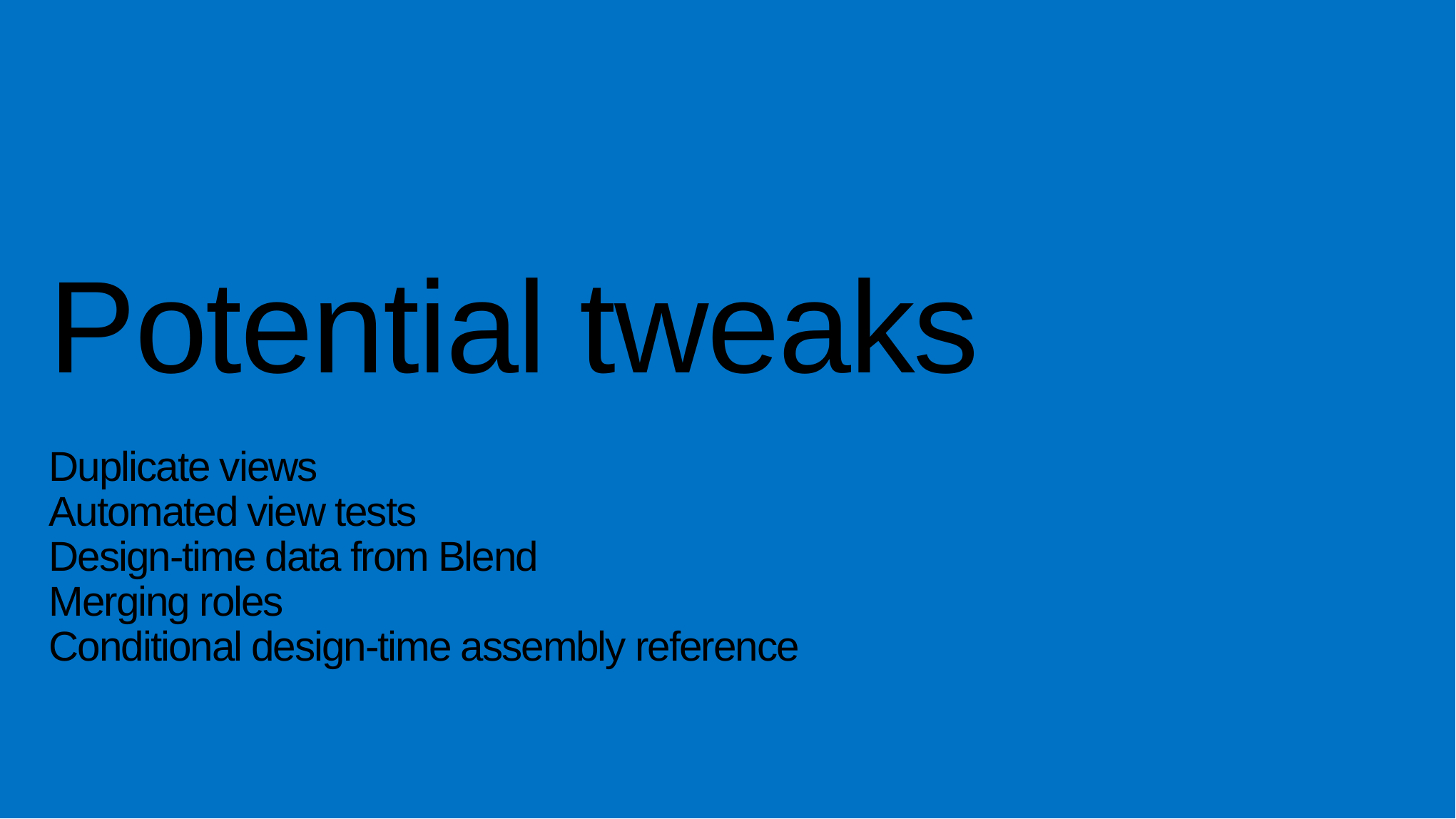

# Potential tweaks Duplicate views Automated view tests Design-time data from Blend Merging roles Conditional design-time assembly reference